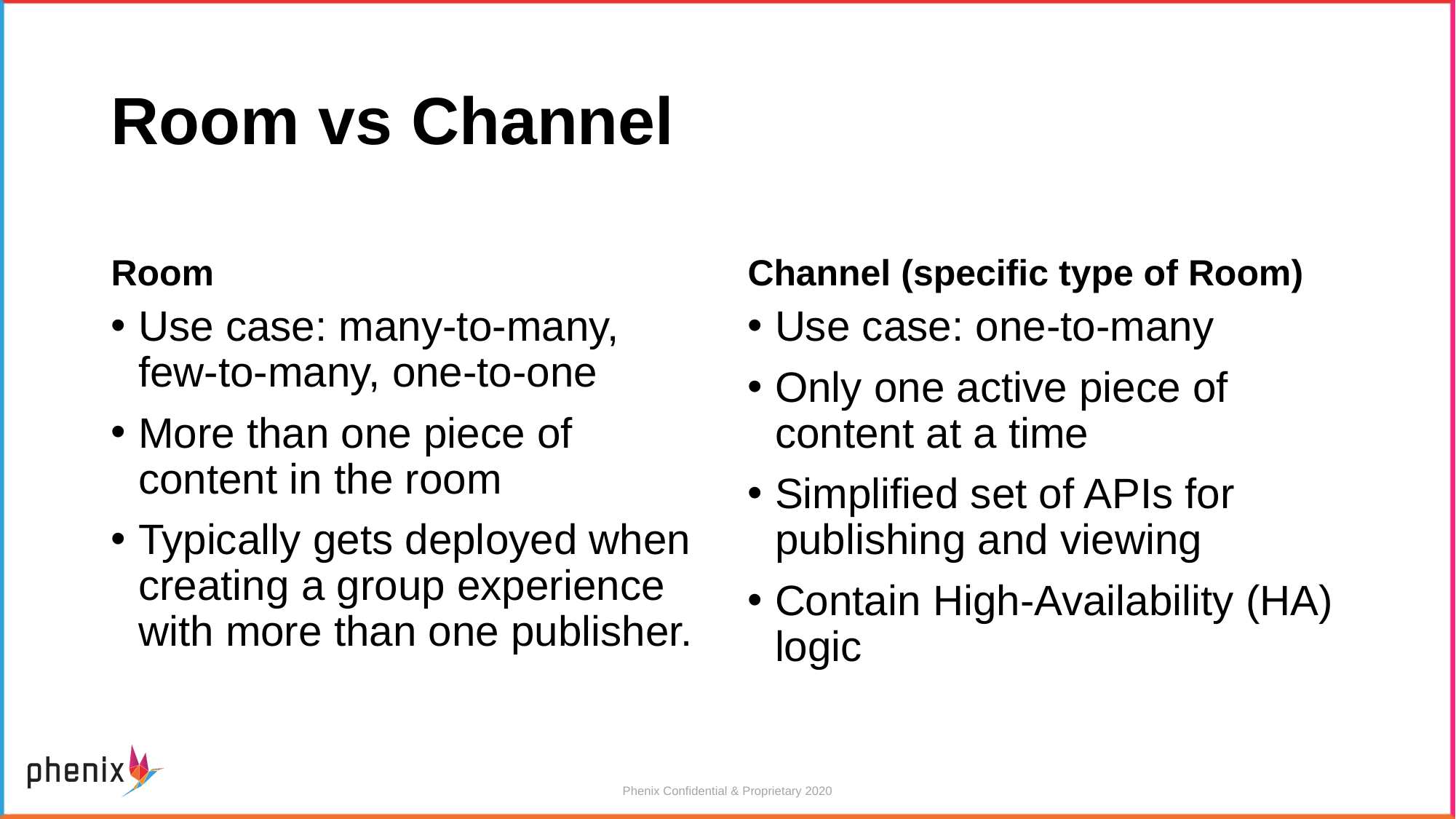

# Room vs Channel
Room
Channel (specific type of Room)
Use case: many-to-many, few-to-many, one-to-one
More than one piece of content in the room
Typically gets deployed when creating a group experience with more than one publisher.
Use case: one-to-many
Only one active piece of content at a time
Simplified set of APIs for publishing and viewing
Contain High-Availability (HA) logic